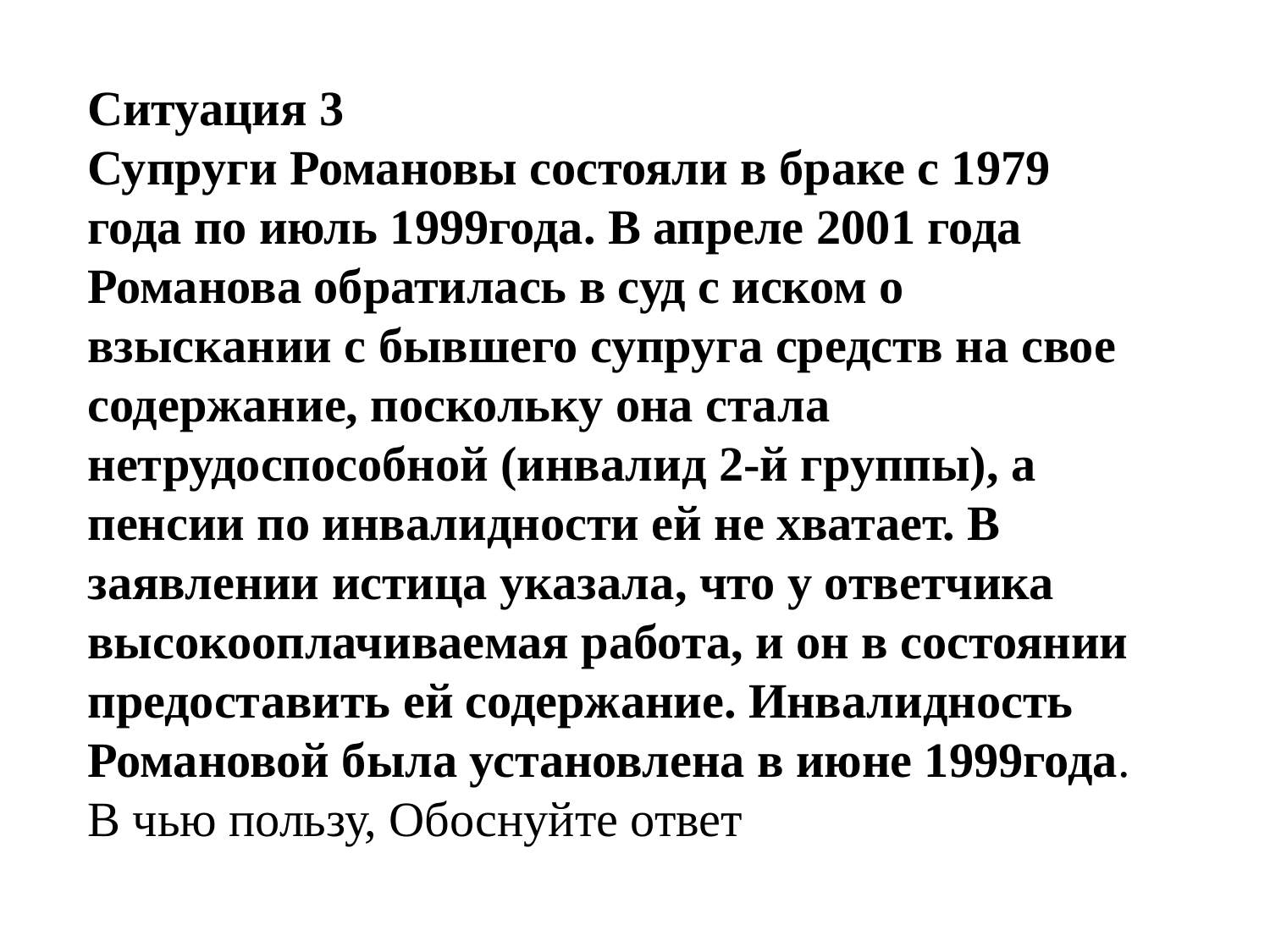

Ситуация 3
Супруги Романовы состояли в браке с 1979 года по июль 1999года. В апреле 2001 года Романова обратилась в суд с иском о взыскании с бывшего супруга средств на свое содержание, поскольку она стала нетрудоспособной (инвалид 2-й группы), а пенсии по инвалидности ей не хватает. В заявлении истица указала, что у ответчика высокооплачиваемая работа, и он в состоянии предоставить ей содержание. Инвалидность Романовой была установлена в июне 1999года.
В чью пользу, Обоснуйте ответ